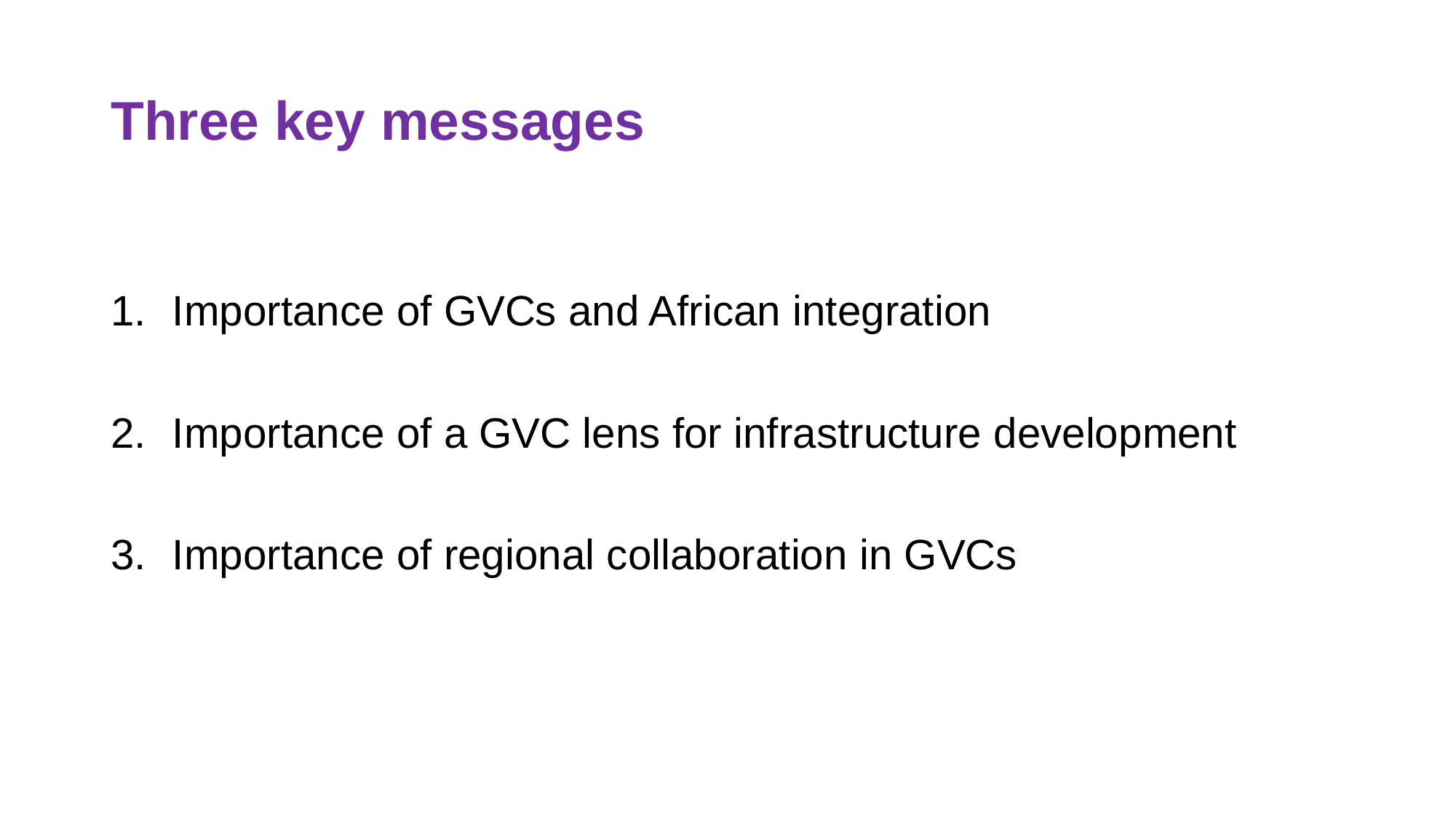

# Three key messages

Importance of GVCs and African integration

Importance of a GVC lens for infrastructure development

Importance of regional collaboration in GVCs